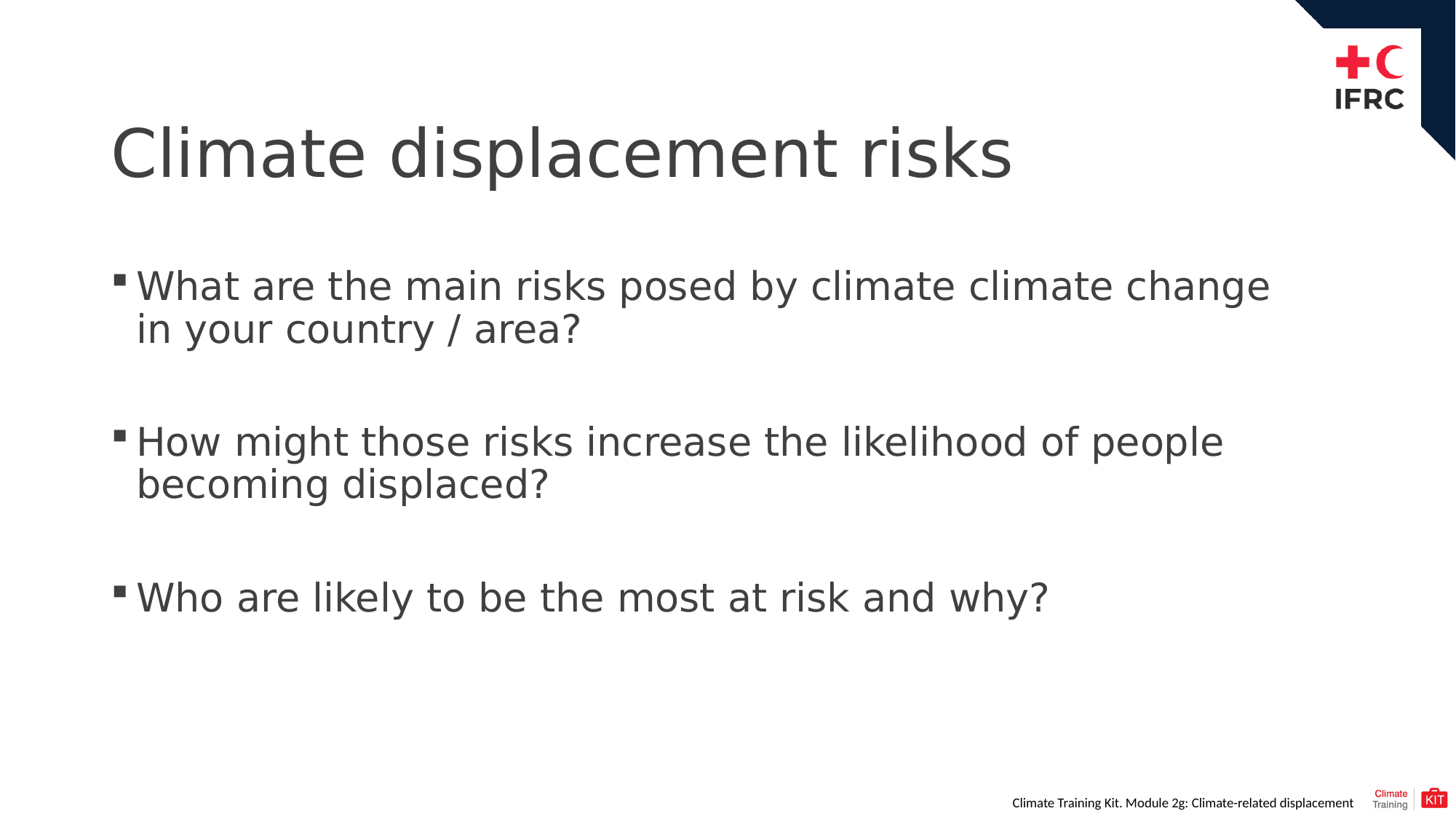

# Climate displacement risks
What are the main risks posed by climate climate change in your country / area?

How might those risks increase the likelihood of people becoming displaced?

Who are likely to be the most at risk and why?